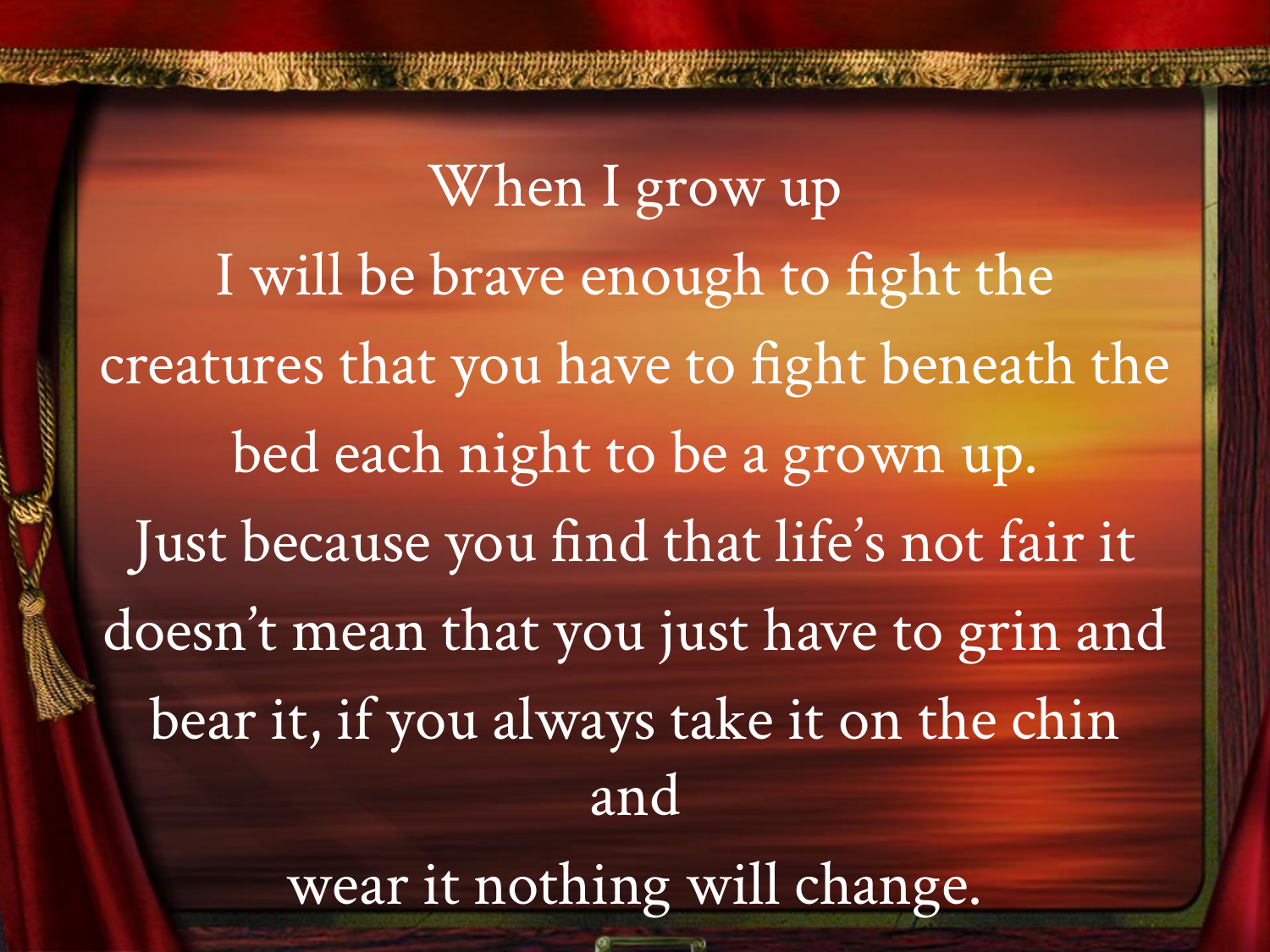

When I grow up
I will be brave enough to fight the
creatures that you have to fight beneath the
bed each night to be a grown up.
Just because you find that life’s not fair it
doesn’t mean that you just have to grin and
bear it, if you always take it on the chin and
wear it nothing will change.